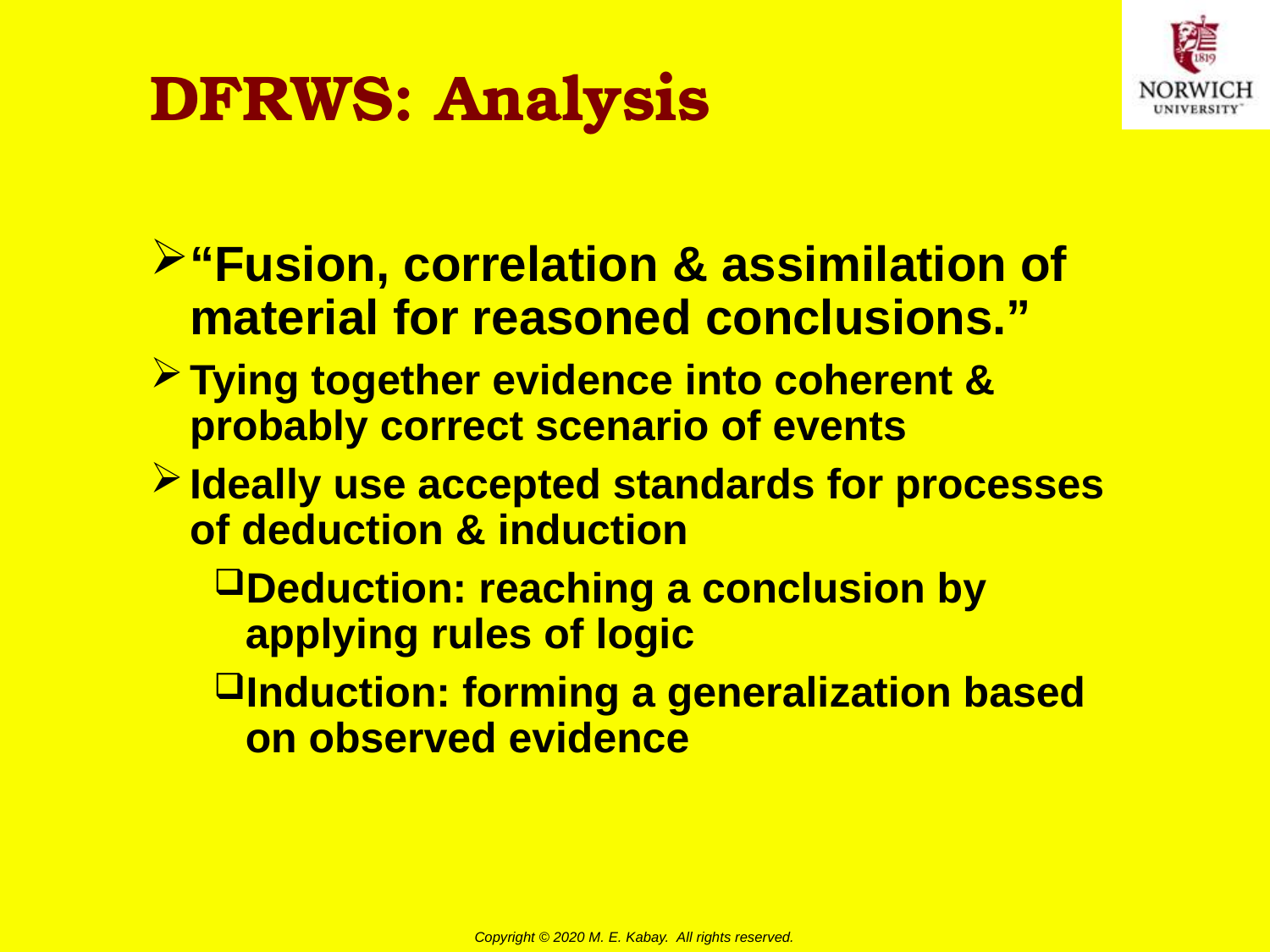

# DFRWS: Analysis
“Fusion, correlation & assimilation of material for reasoned conclusions.”
Tying together evidence into coherent & probably correct scenario of events
Ideally use accepted standards for processes of deduction & induction
Deduction: reaching a conclusion by applying rules of logic
Induction: forming a generalization based on observed evidence